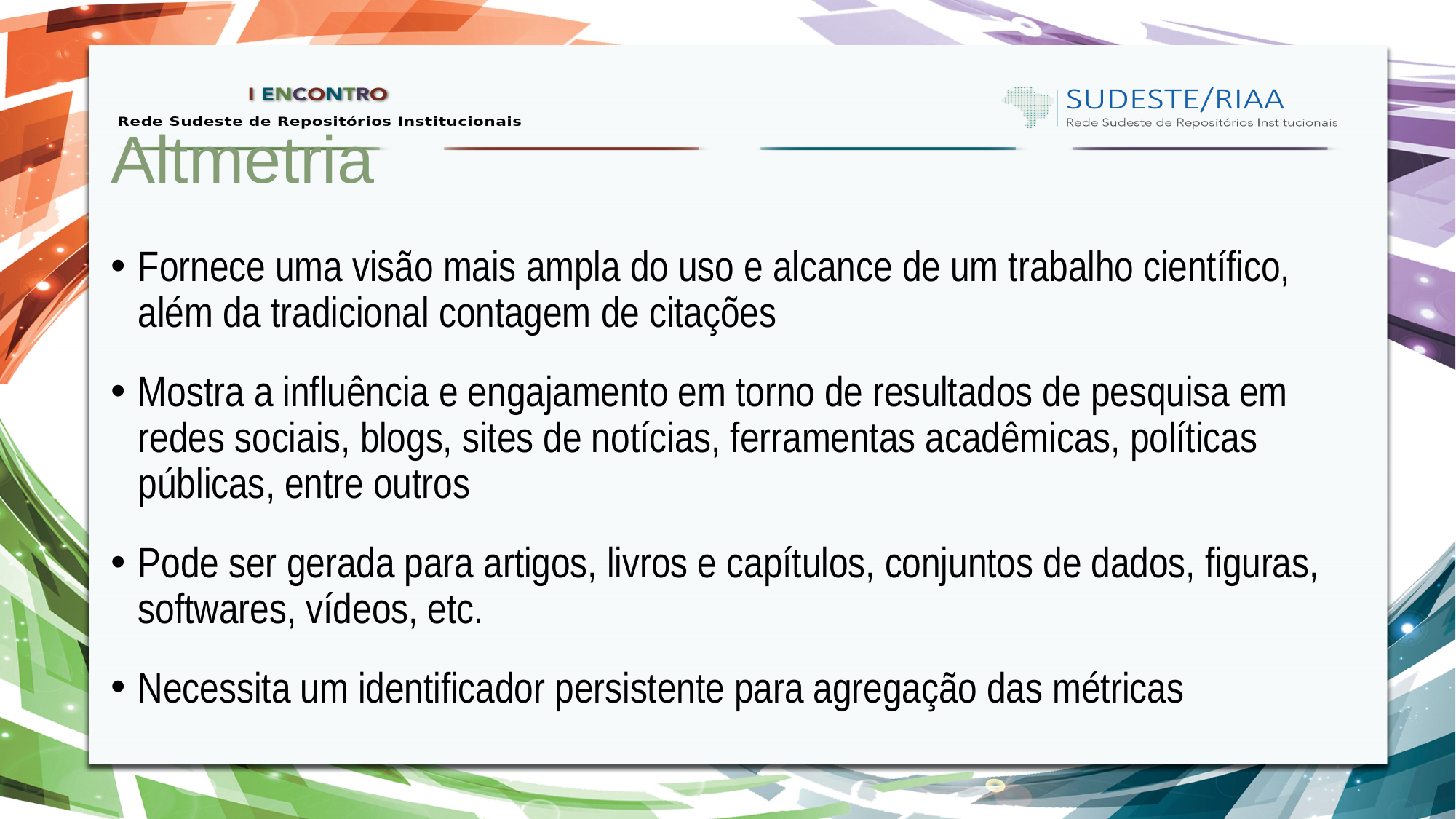

# Altmetria
Fornece uma visão mais ampla do uso e alcance de um trabalho científico, além da tradicional contagem de citações
Mostra a influência e engajamento em torno de resultados de pesquisa em redes sociais, blogs, sites de notícias, ferramentas acadêmicas, políticas públicas, entre outros
Pode ser gerada para artigos, livros e capítulos, conjuntos de dados, figuras, softwares, vídeos, etc.
Necessita um identificador persistente para agregação das métricas